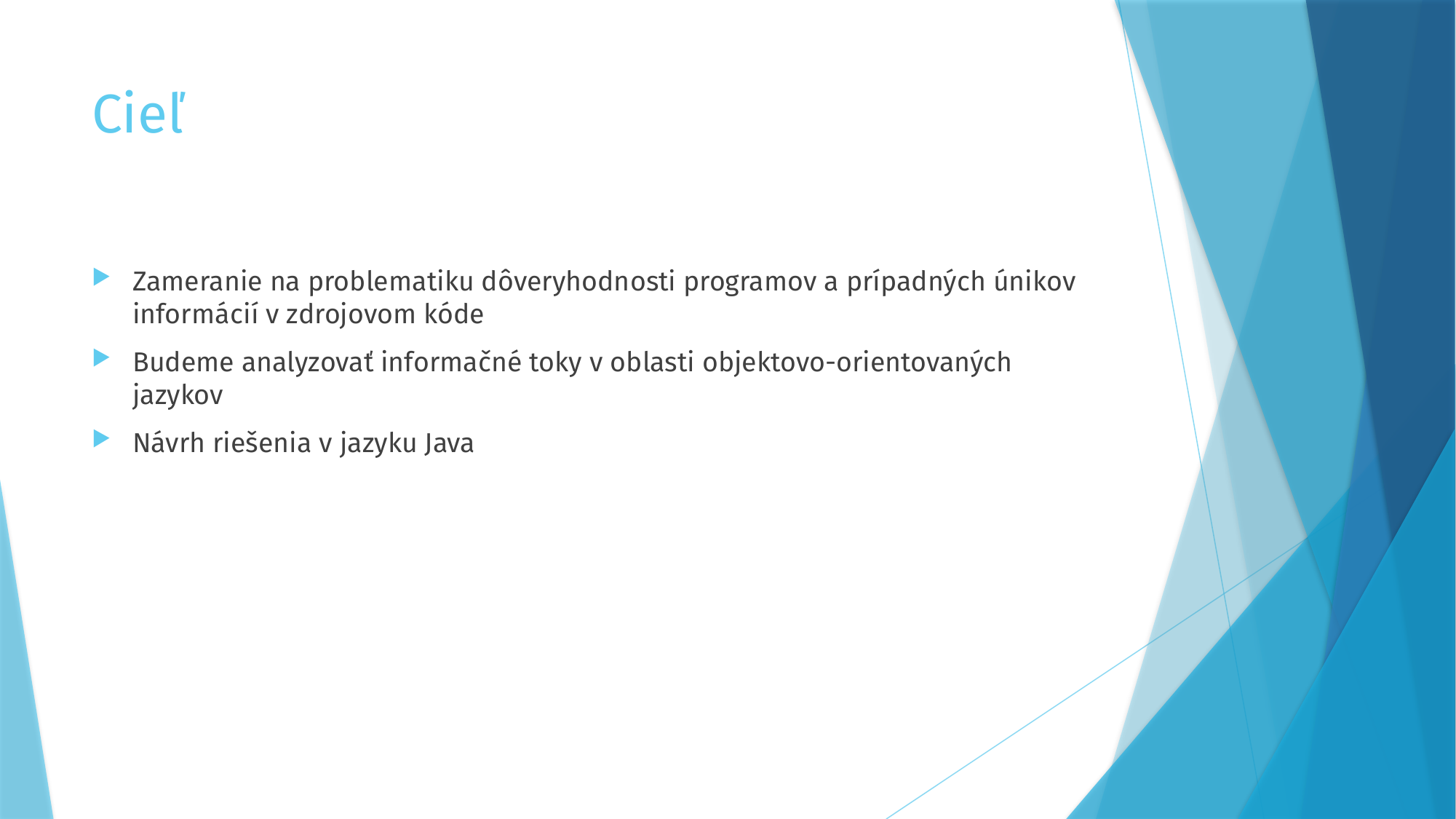

# Cieľ
Zameranie na problematiku dôveryhodnosti programov a prípadných únikov informácií v zdrojovom kóde
Budeme analyzovať informačné toky v oblasti objektovo-orientovaných jazykov
Návrh riešenia v jazyku Java